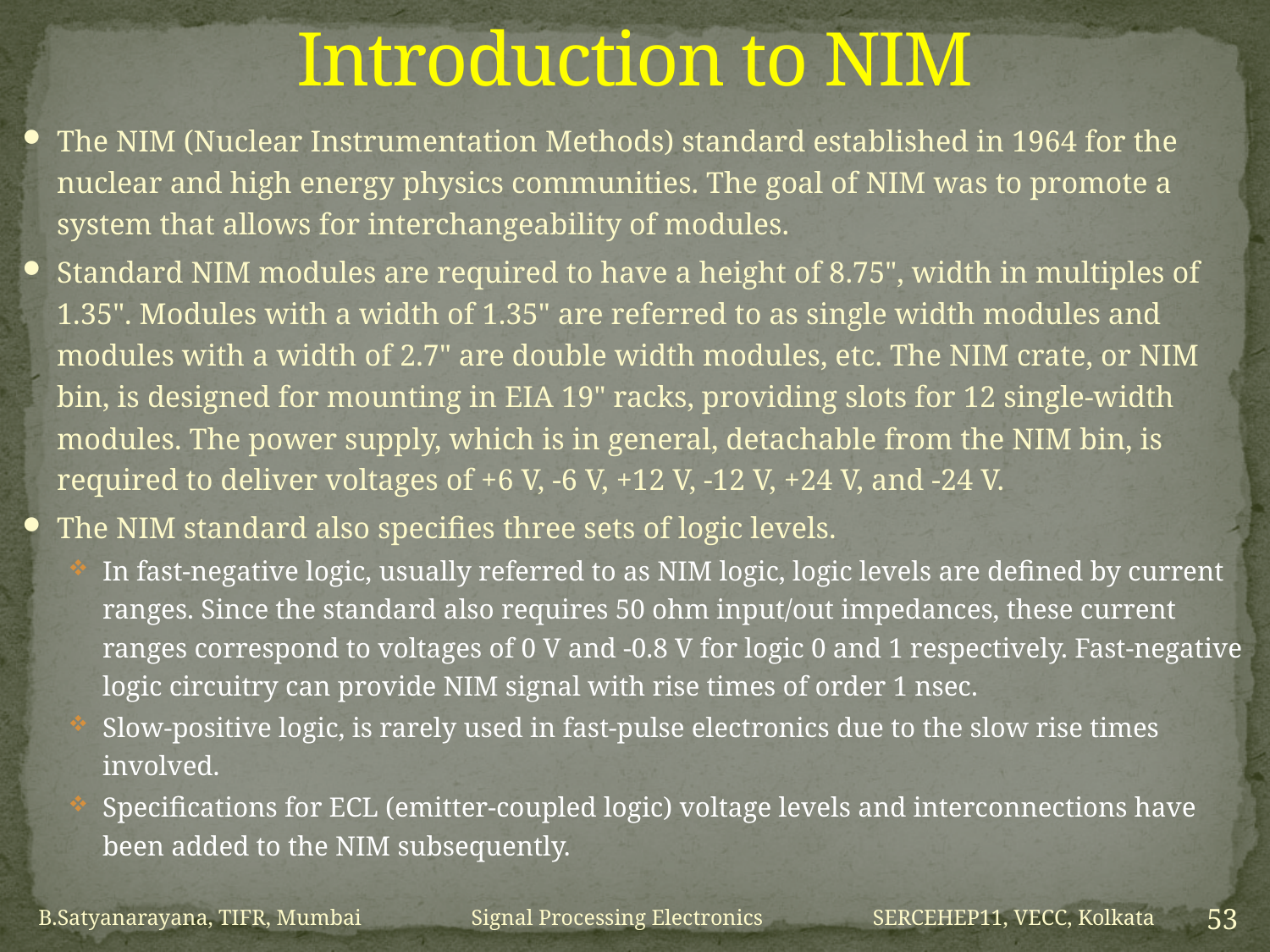

# Introduction to NIM
The NIM (Nuclear Instrumentation Methods) standard established in 1964 for the nuclear and high energy physics communities. The goal of NIM was to promote a system that allows for interchangeability of modules.
Standard NIM modules are required to have a height of 8.75", width in multiples of 1.35". Modules with a width of 1.35" are referred to as single width modules and modules with a width of 2.7" are double width modules, etc. The NIM crate, or NIM bin, is designed for mounting in EIA 19" racks, providing slots for 12 single-width modules. The power supply, which is in general, detachable from the NIM bin, is required to deliver voltages of +6 V, -6 V, +12 V, -12 V, +24 V, and -24 V.
The NIM standard also specifies three sets of logic levels.
In fast-negative logic, usually referred to as NIM logic, logic levels are defined by current ranges. Since the standard also requires 50 ohm input/out impedances, these current ranges correspond to voltages of 0 V and -0.8 V for logic 0 and 1 respectively. Fast-negative logic circuitry can provide NIM signal with rise times of order 1 nsec.
Slow-positive logic, is rarely used in fast-pulse electronics due to the slow rise times involved.
Specifications for ECL (emitter-coupled logic) voltage levels and interconnections have been added to the NIM subsequently.
B.Satyanarayana, TIFR, Mumbai                    Signal Processing Electronics                    SERCEHEP11, VECC, Kolkata
53